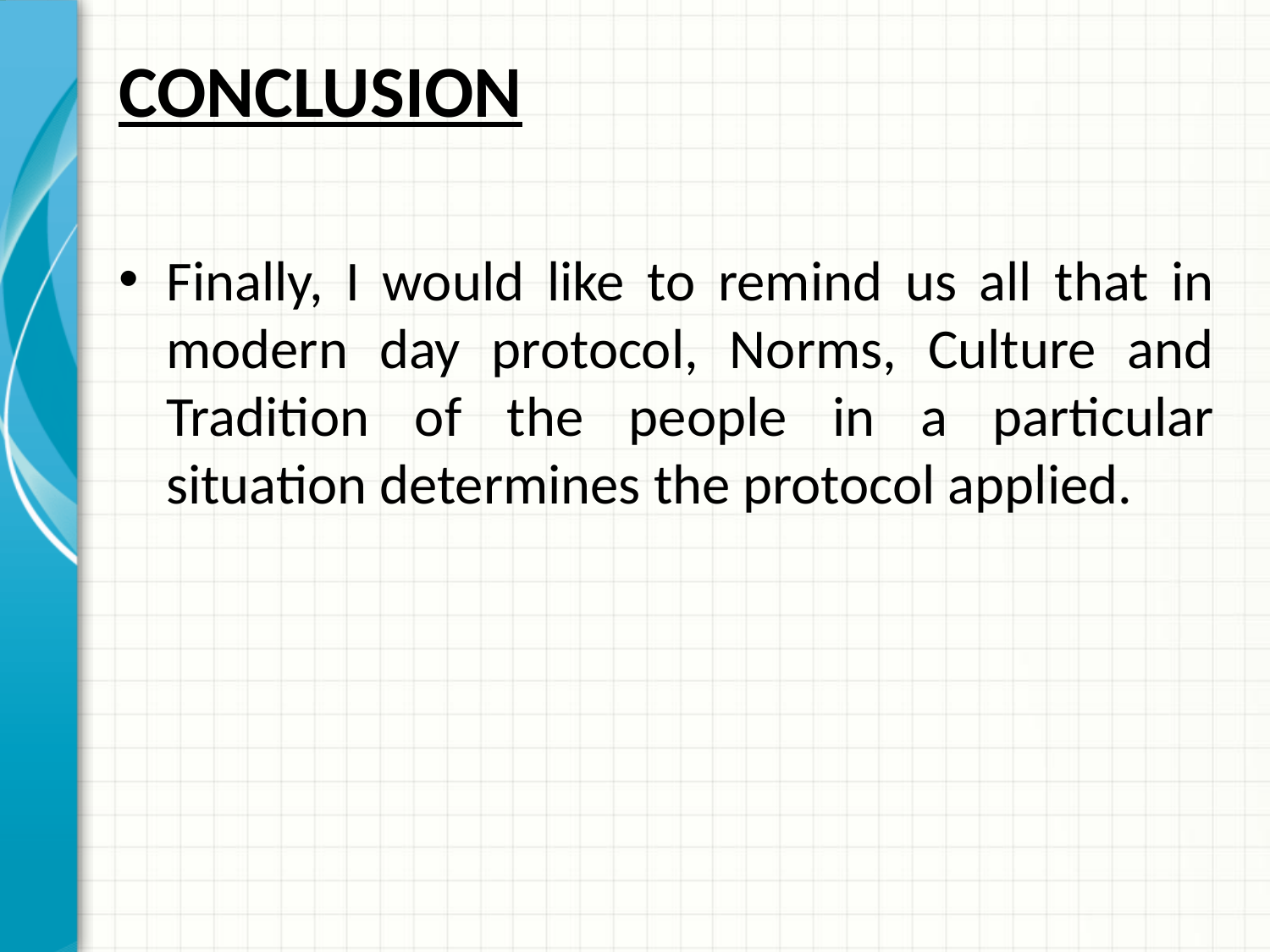

# CONCLUSION

Finally, I would like to remind us all that in modern day protocol, Norms, Culture and Tradition of the people in a particular situation determines the protocol applied.